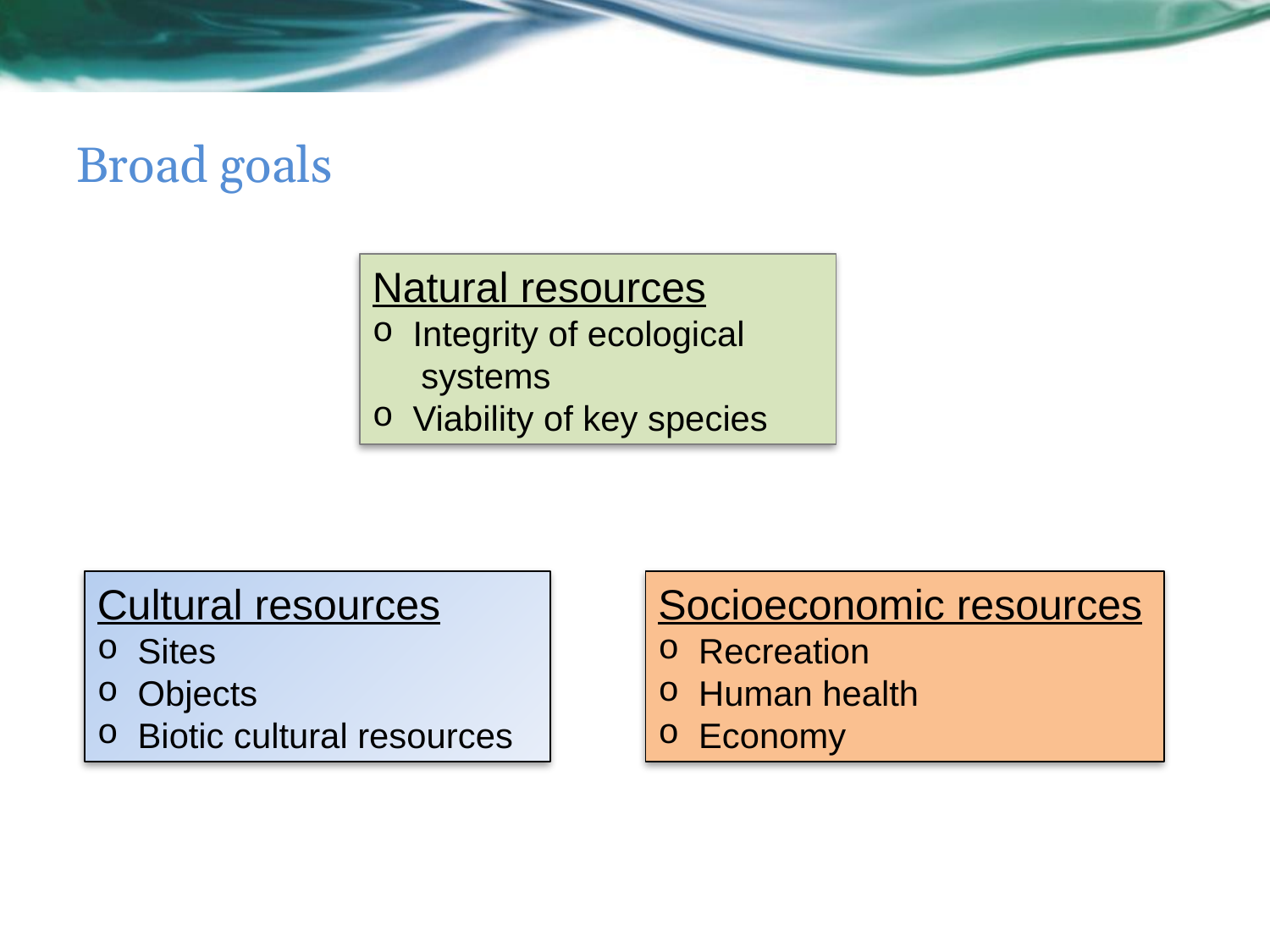

# Broad goals
Natural resources
  Integrity of ecological
     systems
  Viability of key species
Cultural resources
  Sites
  Objects
  Biotic cultural resources
Socioeconomic resources
  Recreation
  Human health
  Economy